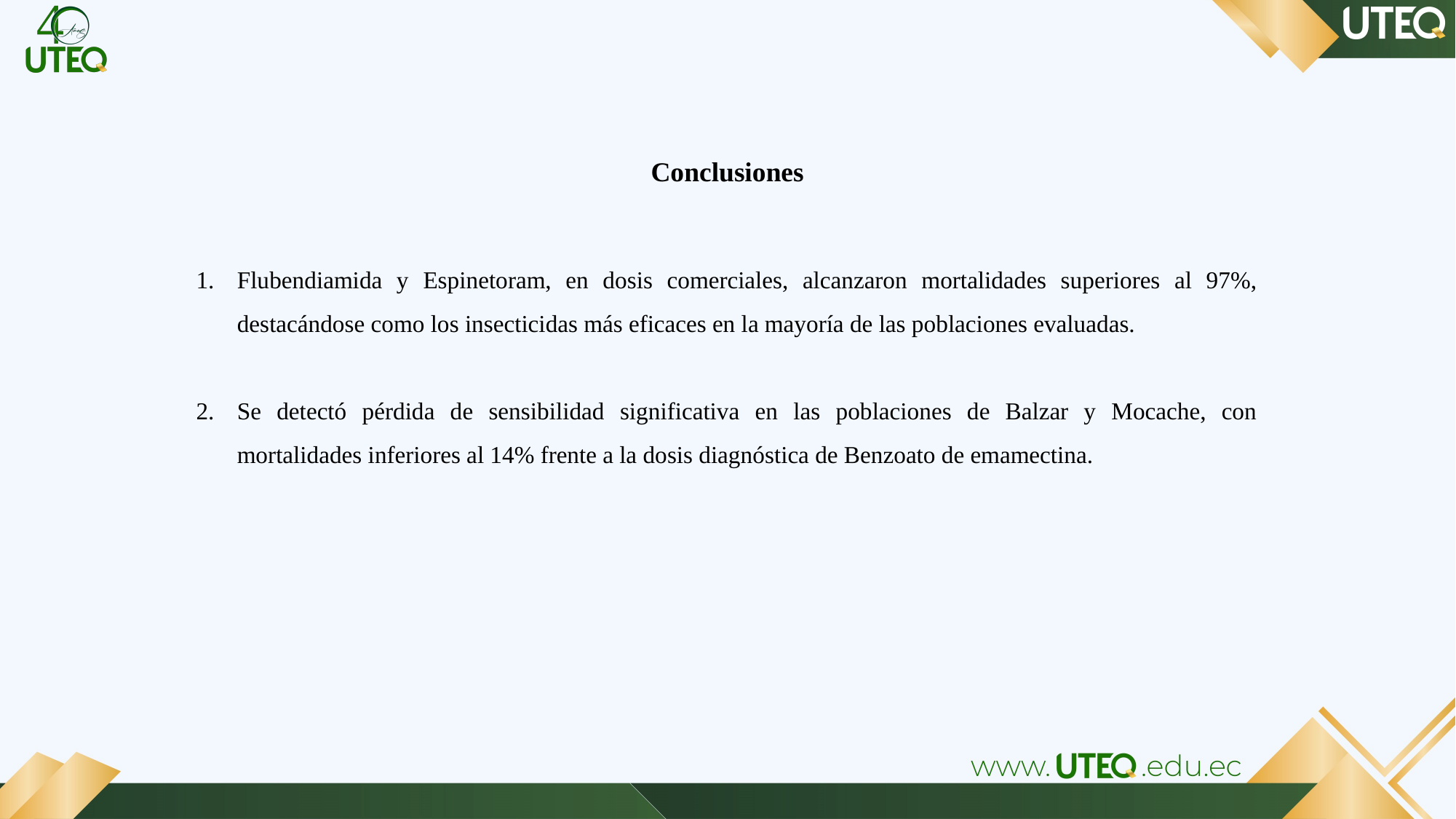

Conclusiones
Flubendiamida y Espinetoram, en dosis comerciales, alcanzaron mortalidades superiores al 97%, destacándose como los insecticidas más eficaces en la mayoría de las poblaciones evaluadas.

Se detectó pérdida de sensibilidad significativa en las poblaciones de Balzar y Mocache, con mortalidades inferiores al 14% frente a la dosis diagnóstica de Benzoato de emamectina.